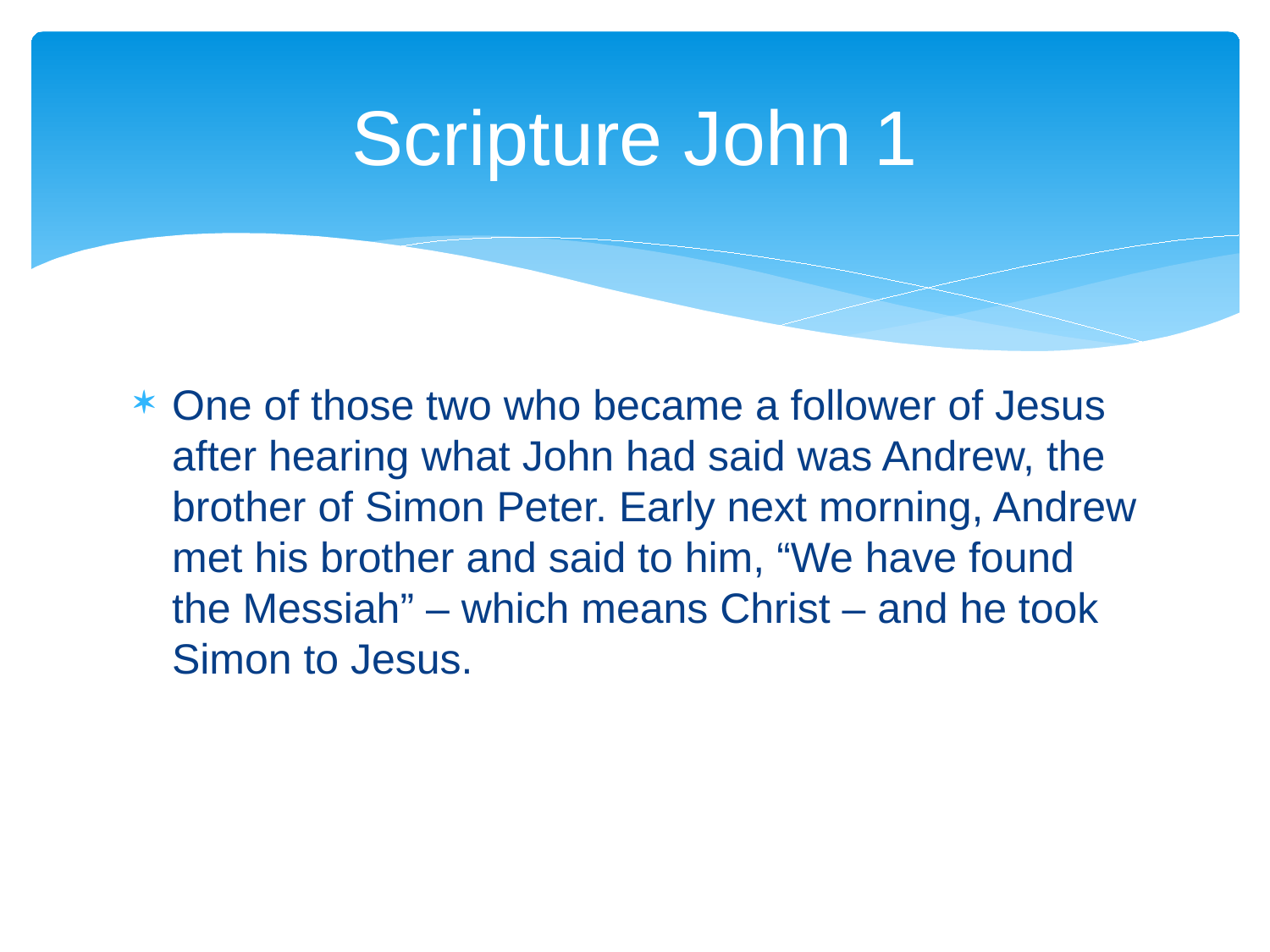

# Scripture John 1
One of those two who became a follower of Jesus after hearing what John had said was Andrew, the brother of Simon Peter. Early next morning, Andrew met his brother and said to him, “We have found the Messiah” – which means Christ – and he took Simon to Jesus.